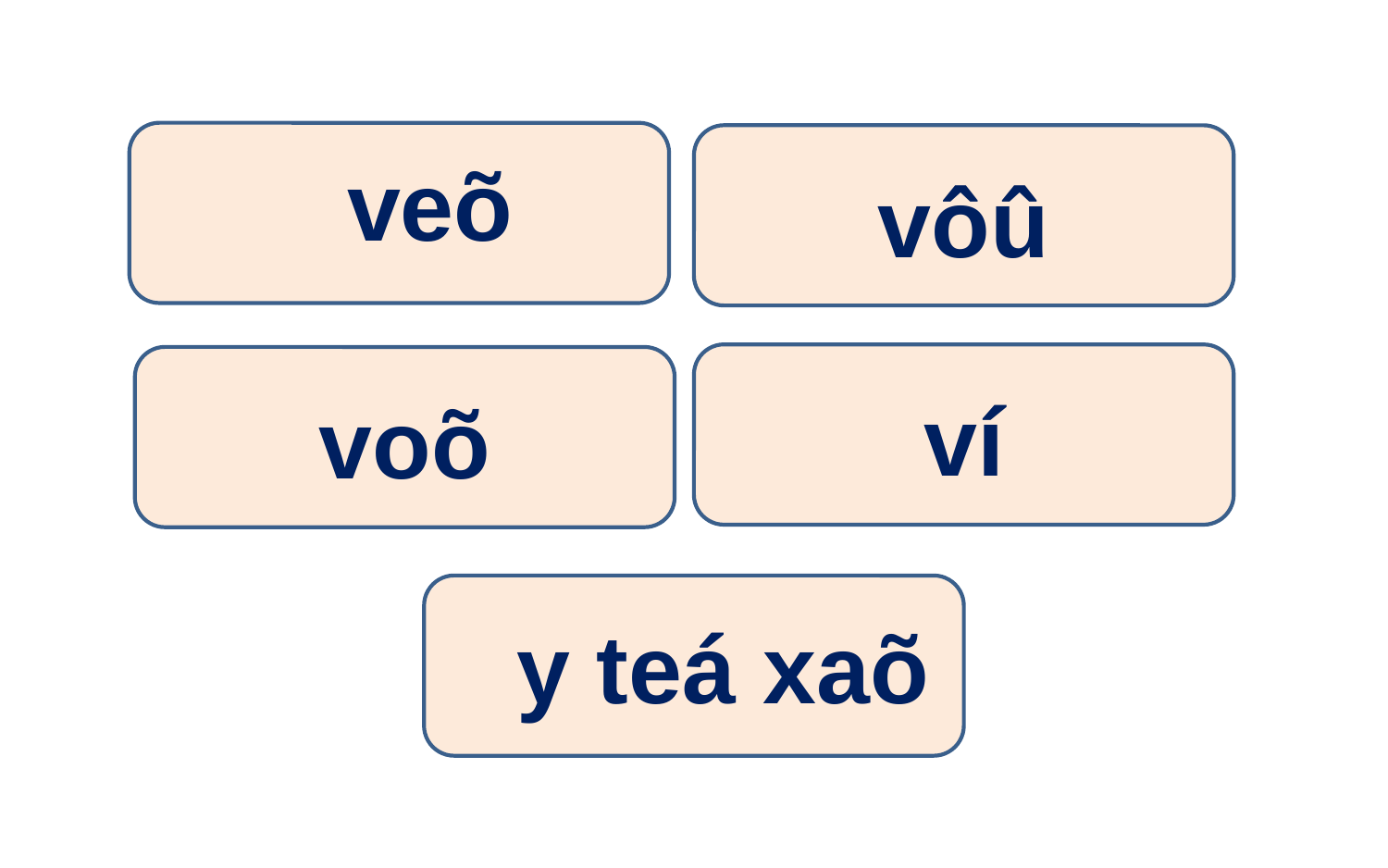

veõ

vôû

ví
voõ

y teá xaõ